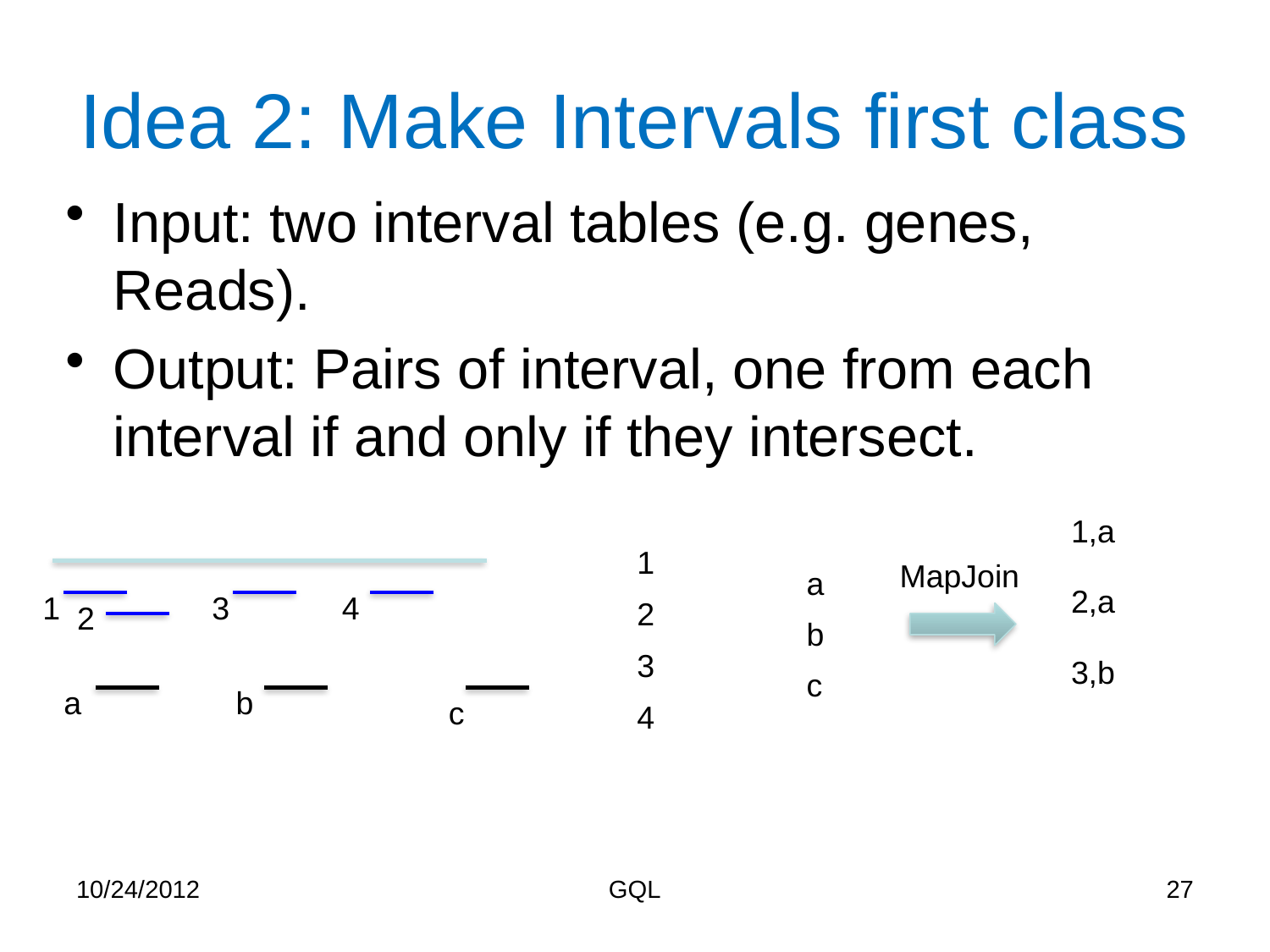

# Idea 2: Make Intervals first class
Input: two interval tables (e.g. genes, Reads).
Output: Pairs of interval, one from each interval if and only if they intersect.
| 1,a |
| --- |
| 2,a |
| 3,b |
| 1 |
| --- |
| 2 |
| 3 |
| 4 |
MapJoin
| a |
| --- |
| b |
| c |
1
3
4
2

a
b
c
10/24/2012
GQL
27